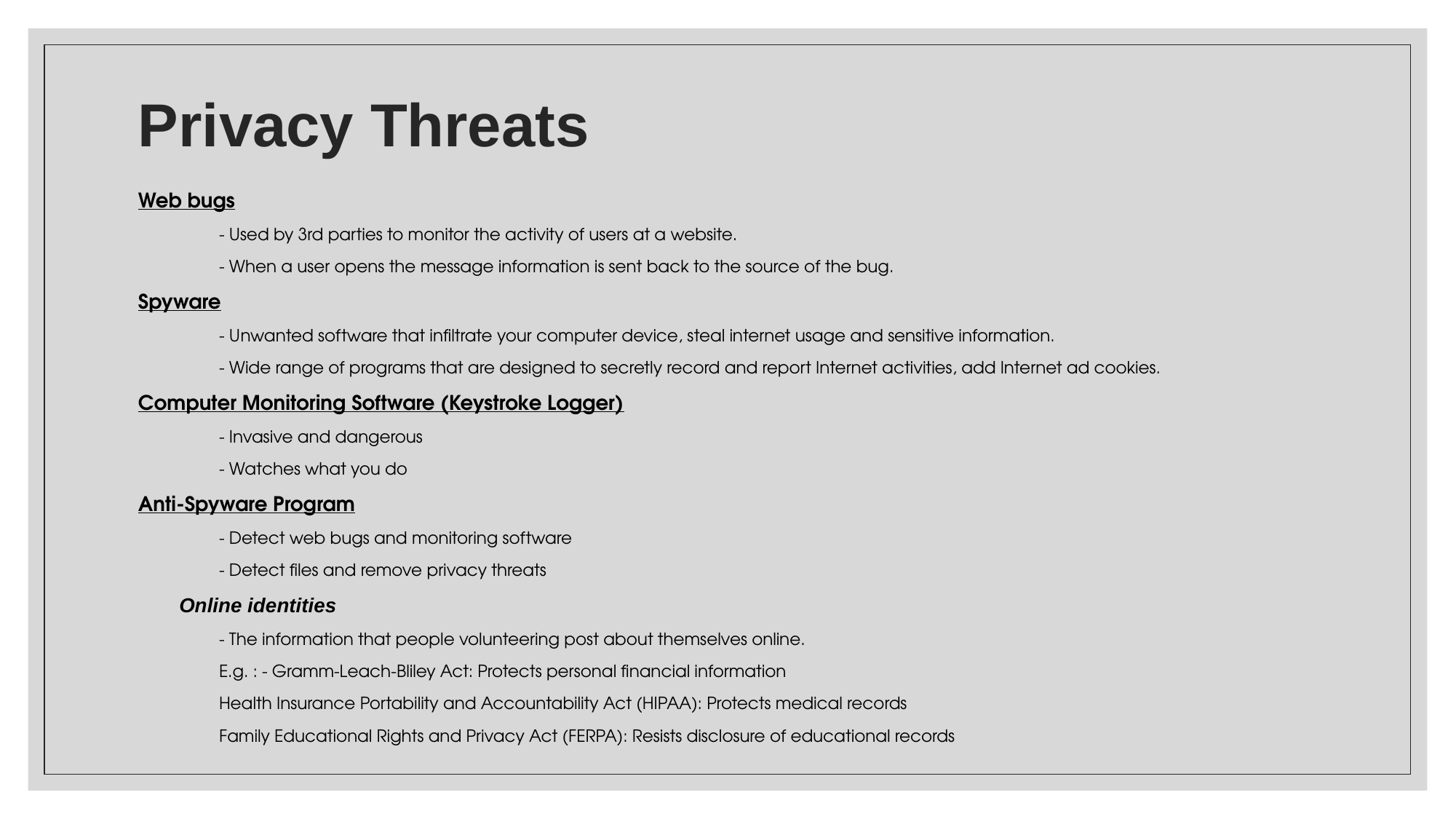

# Privacy Threats
Web bugs
	- Used by 3rd parties to monitor the activity of users at a website.
	- When a user opens the message information is sent back to the source of the bug.
Spyware
	- Unwanted software that infiltrate your computer device, steal internet usage and sensitive information.
	- Wide range of programs that are designed to secretly record and report Internet activities, add Internet ad cookies.
Computer Monitoring Software (Keystroke Logger)
	- Invasive and dangerous
	- Watches what you do
Anti-Spyware Program
	- Detect web bugs and monitoring software
	- Detect files and remove privacy threats
         Online identities
	- The information that people volunteering post about themselves online.
	E.g. : - Gramm-Leach-Bliley Act: Protects personal financial information
	Health Insurance Portability and Accountability Act (HIPAA): Protects medical records
	Family Educational Rights and Privacy Act (FERPA): Resists disclosure of educational records